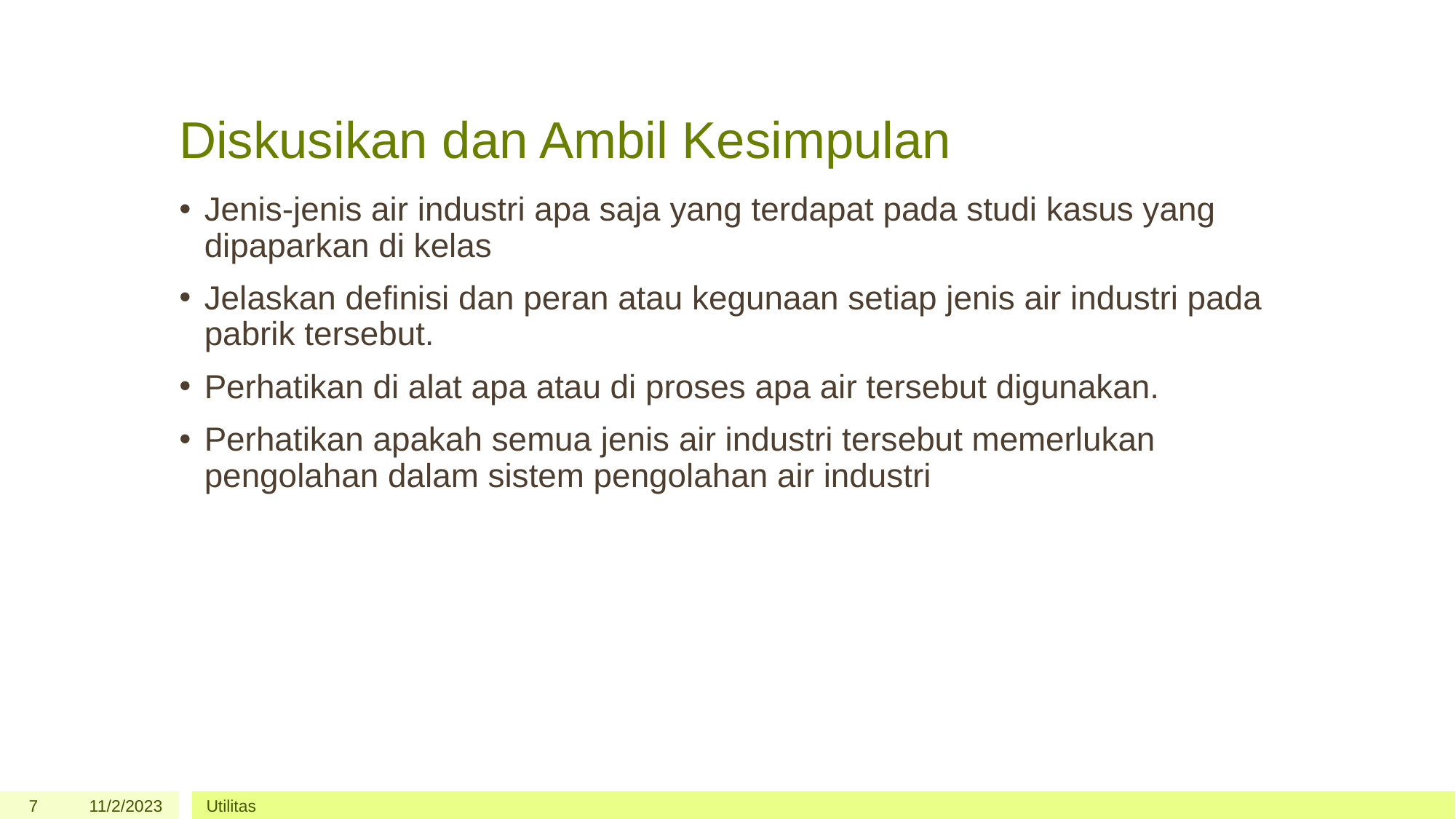

# Diskusikan dan Ambil Kesimpulan
Jenis-jenis air industri apa saja yang terdapat pada studi kasus yang dipaparkan di kelas
Jelaskan definisi dan peran atau kegunaan setiap jenis air industri pada pabrik tersebut.
Perhatikan di alat apa atau di proses apa air tersebut digunakan.
Perhatikan apakah semua jenis air industri tersebut memerlukan pengolahan dalam sistem pengolahan air industri

7
11/2/2023
Utilitas